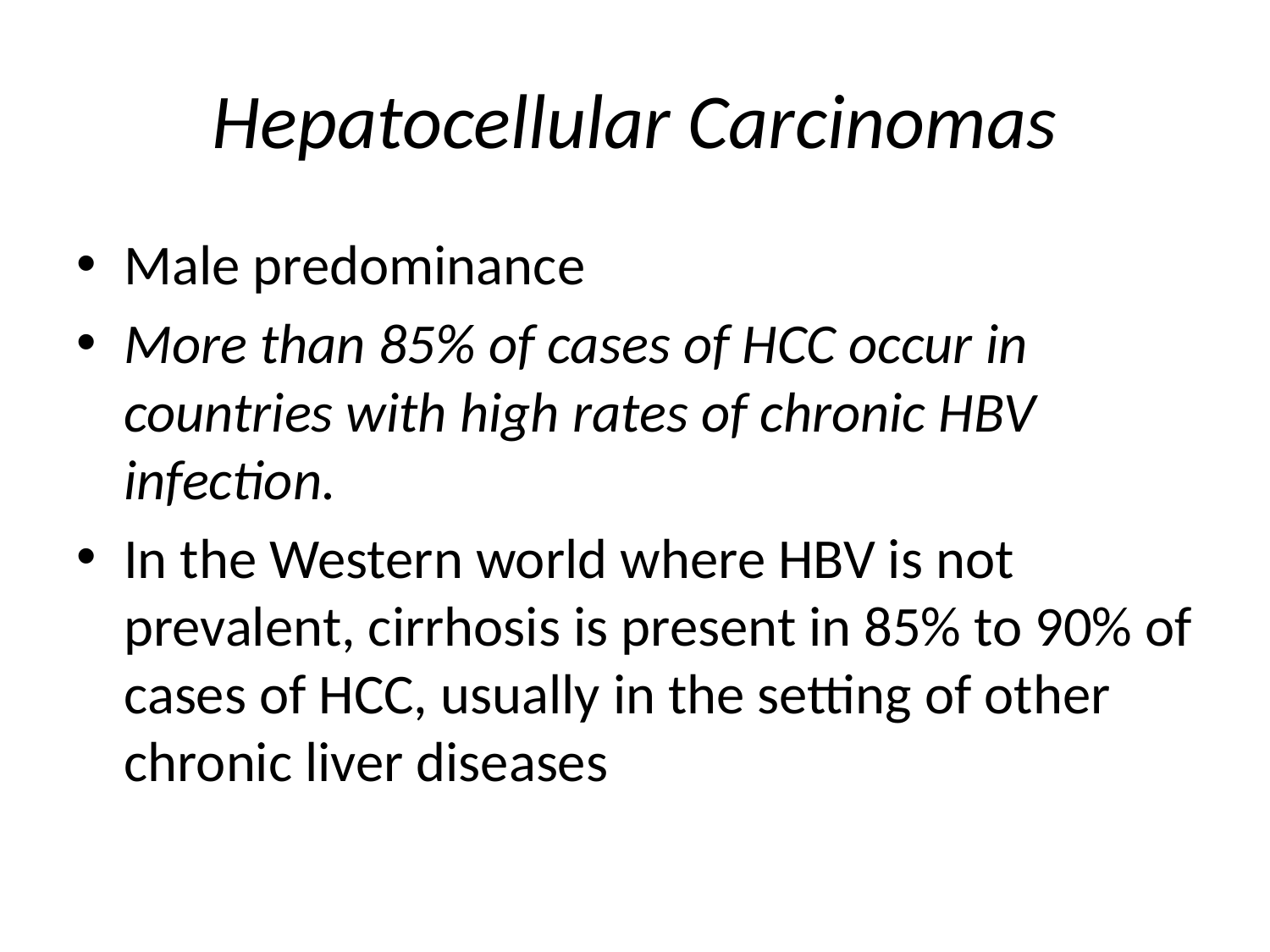

# Hepatocellular Carcinomas
Male predominance
More than 85% of cases of HCC occur in countries with high rates of chronic HBV infection.
In the Western world where HBV is not prevalent, cirrhosis is present in 85% to 90% of cases of HCC, usually in the setting of other chronic liver diseases